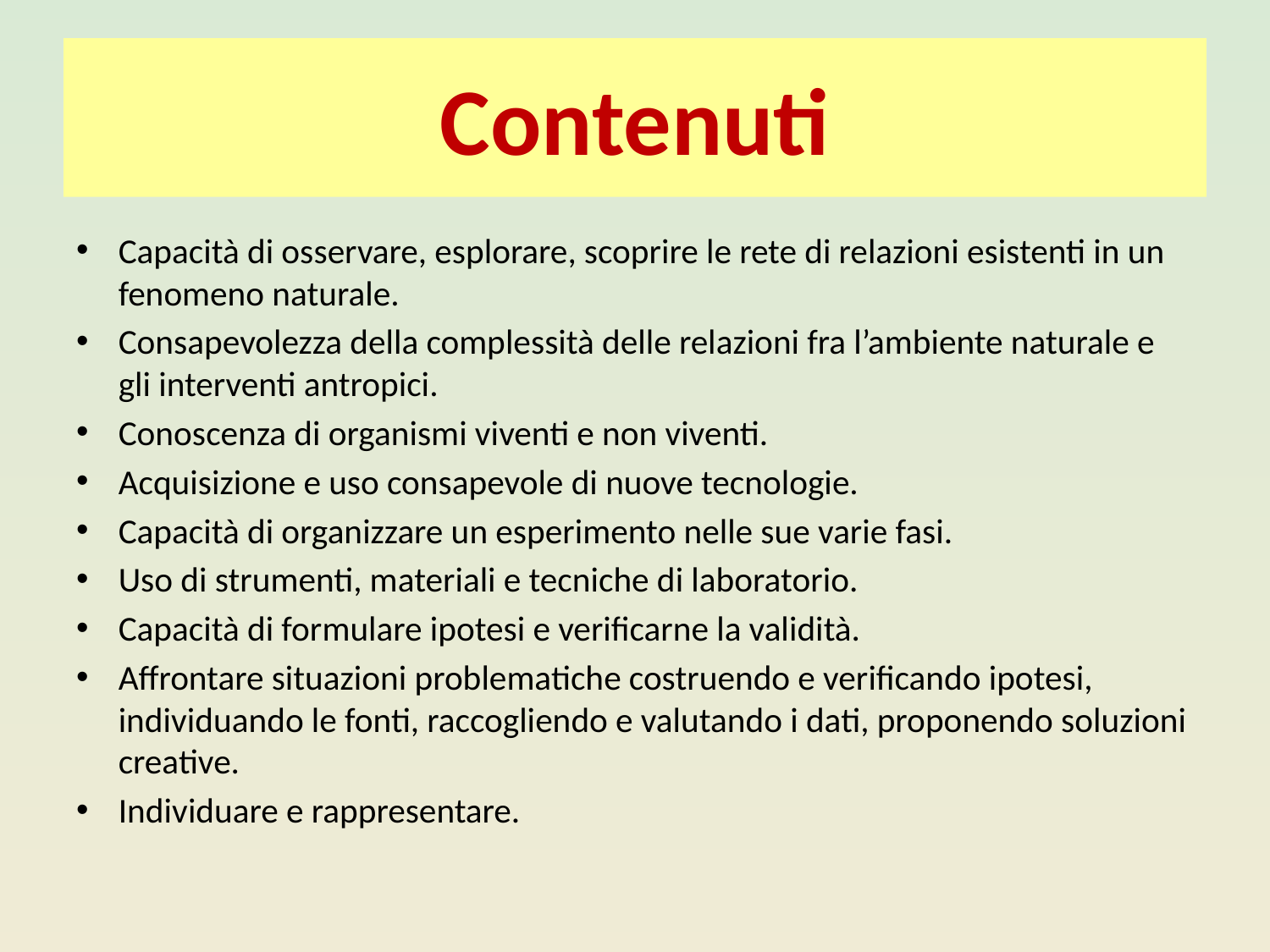

# Contenuti
Capacità di osservare, esplorare, scoprire le rete di relazioni esistenti in un fenomeno naturale.
Consapevolezza della complessità delle relazioni fra l’ambiente naturale e gli interventi antropici.
Conoscenza di organismi viventi e non viventi.
Acquisizione e uso consapevole di nuove tecnologie.
Capacità di organizzare un esperimento nelle sue varie fasi.
Uso di strumenti, materiali e tecniche di laboratorio.
Capacità di formulare ipotesi e verificarne la validità.
Affrontare situazioni problematiche costruendo e verificando ipotesi, individuando le fonti, raccogliendo e valutando i dati, proponendo soluzioni creative.
Individuare e rappresentare.